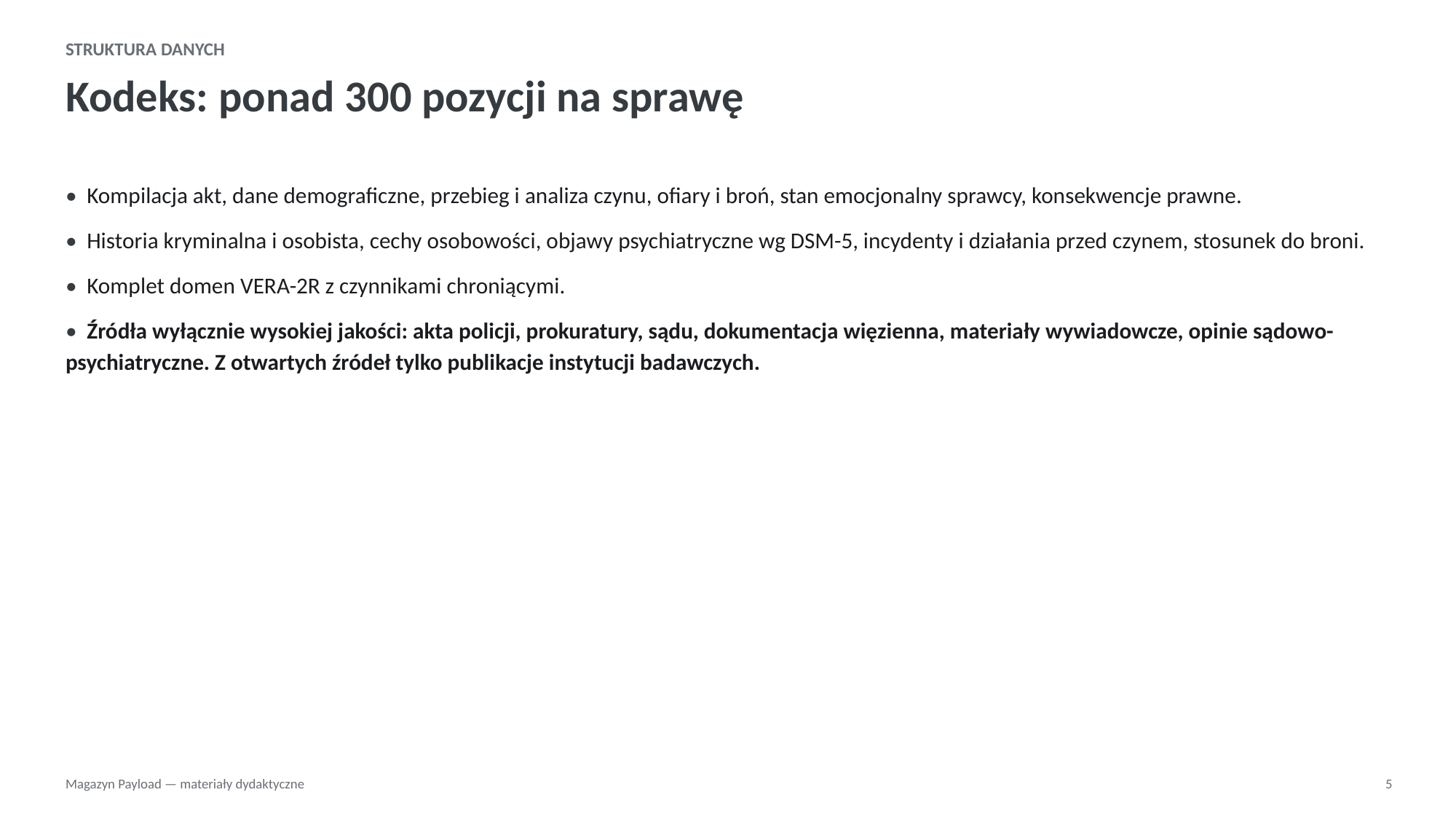

STRUKTURA DANYCH
Kodeks: ponad 300 pozycji na sprawę
•  Kompilacja akt, dane demograficzne, przebieg i analiza czynu, ofiary i broń, stan emocjonalny sprawcy, konsekwencje prawne.
•  Historia kryminalna i osobista, cechy osobowości, objawy psychiatryczne wg DSM-5, incydenty i działania przed czynem, stosunek do broni.
•  Komplet domen VERA-2R z czynnikami chroniącymi.
•  Źródła wyłącznie wysokiej jakości: akta policji, prokuratury, sądu, dokumentacja więzienna, materiały wywiadowcze, opinie sądowo-psychiatryczne. Z otwartych źródeł tylko publikacje instytucji badawczych.
Magazyn Payload — materiały dydaktyczne
5